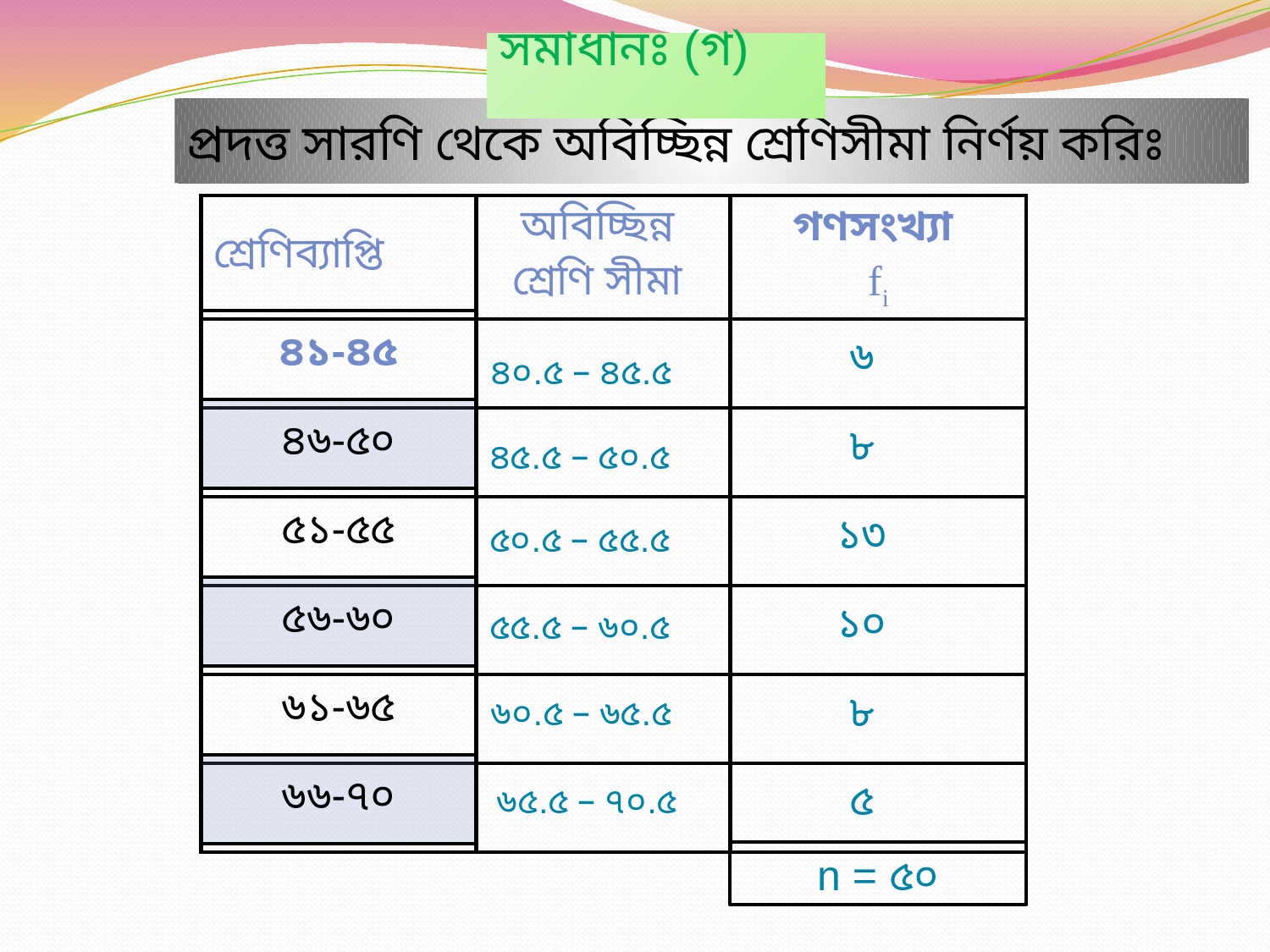

সমাধানঃ (গ)

প্রদত্ত সারণি থেকে অবিচ্ছিন্ন শ্রেণিসীমা নির্ণয় করিঃ
| শ্রেণিব্যাপ্তি | অবিচ্ছিন্ন শ্রেণি সীমা | গণসংখ্যা fi |
| --- | --- | --- |
|  |  |  |
|  |  |  |
|  |  |  |
|  |  |  |
|  |  |  |
|  |  |  |
| ৪১-৪৫ |
| --- |
| ৪৬-৫০ |
| ৫১-৫৫ |
| ৫৬-৬০ |
| ৬১-৬৫ |
| ৬৬-৭০ |
| ৬ |
| --- |
| ৮ |
| ১৩ |
| ১০ |
| ৮ |
| ৫ |
৪০.৫ – ৪৫.৫
৪৫.৫ – ৫০.৫
৫০.৫ – ৫৫.৫
৫৫.৫ – ৬০.৫
৬০.৫ – ৬৫.৫
৬৫.৫ – ৭০.৫
n = ৫০